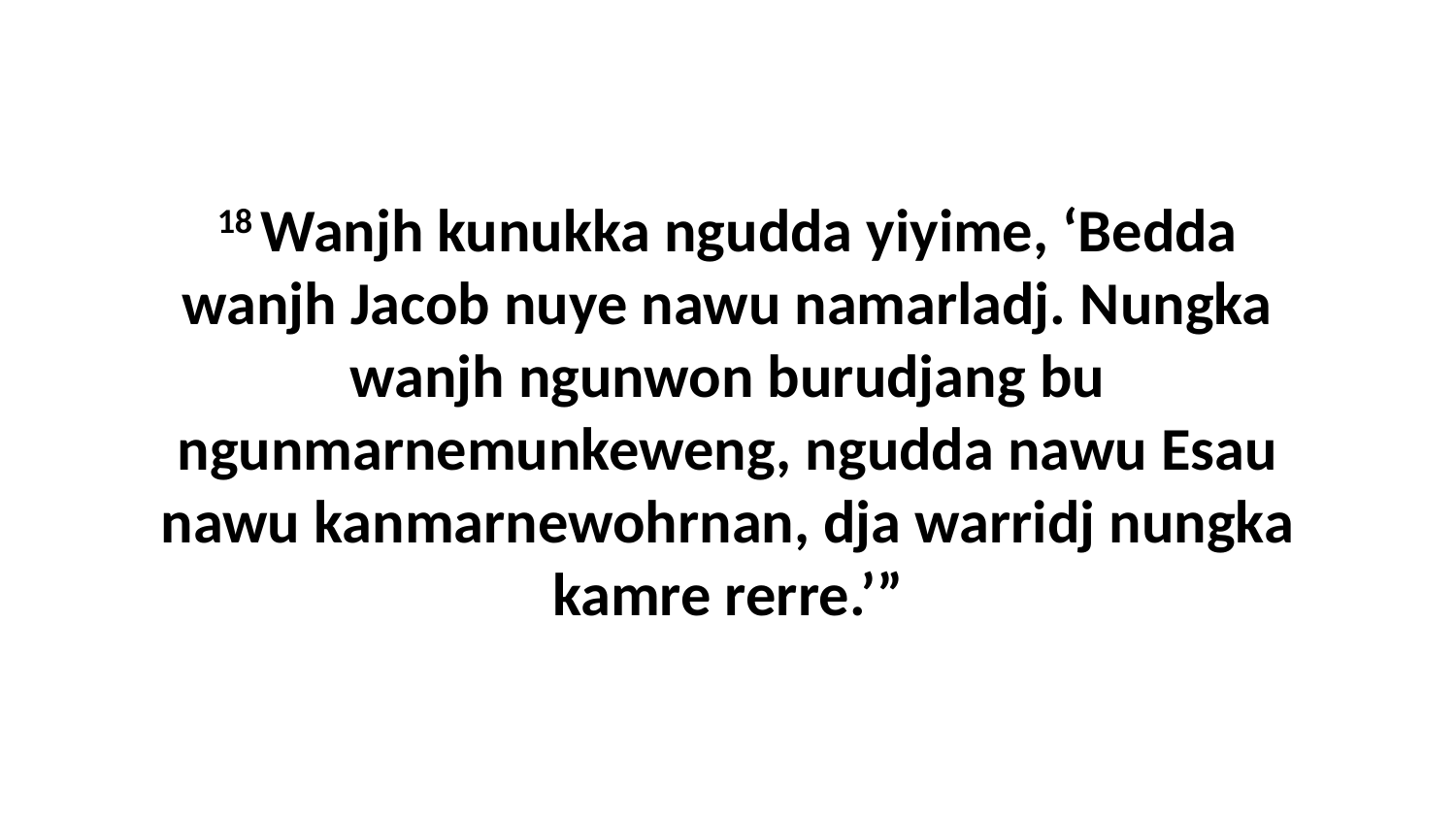

18 Wanjh kunukka ngudda yiyime, ‘Bedda wanjh Jacob nuye nawu namarladj. Nungka wanjh ngunwon burudjang bu ngunmarnemunkeweng, ngudda nawu Esau nawu kanmarnewohrnan, dja warridj nungka kamre rerre.’”